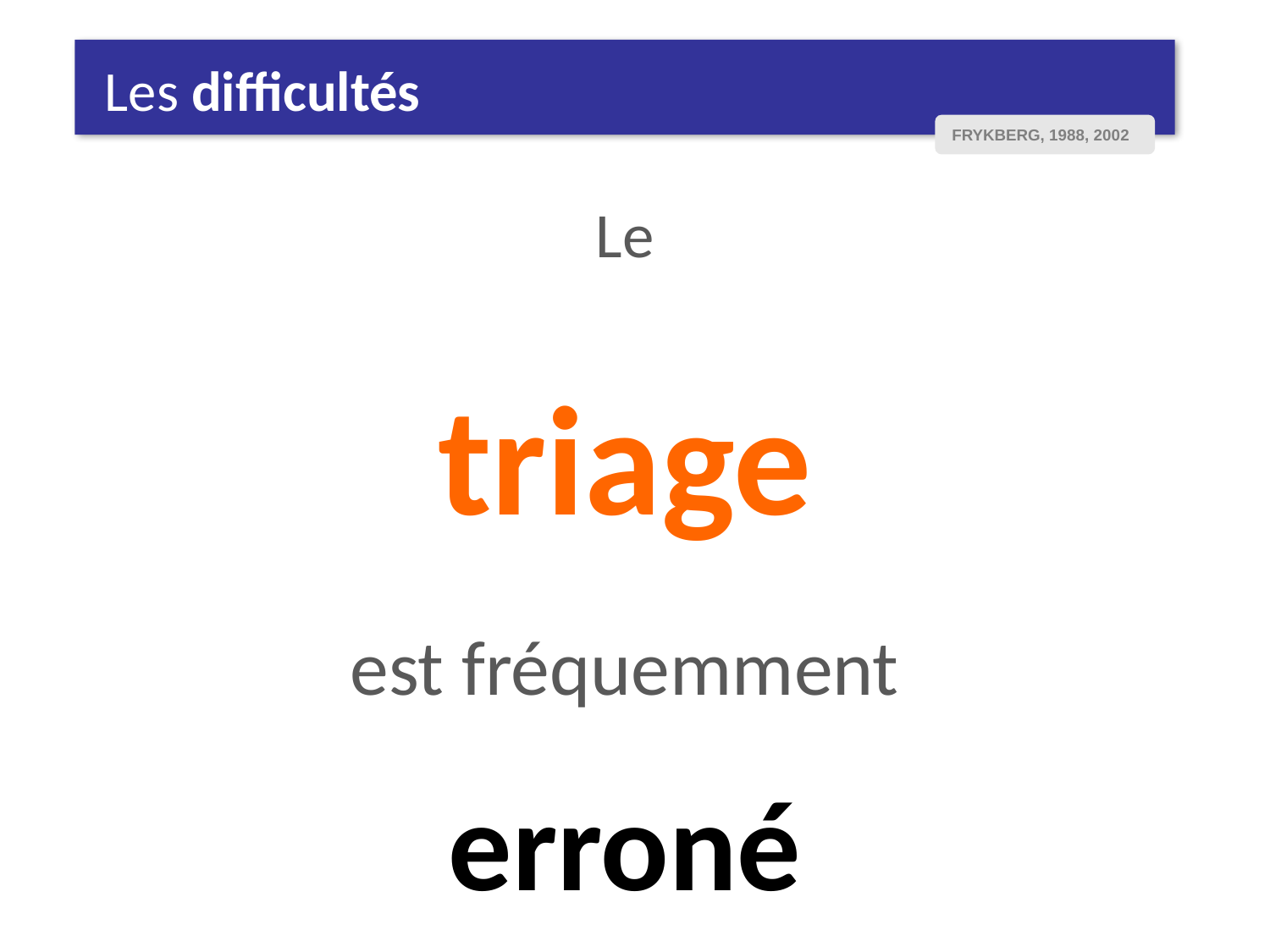

Les difficultés
FRYKBERG, 1988, 2002
Le
triage
est fréquemment
erroné